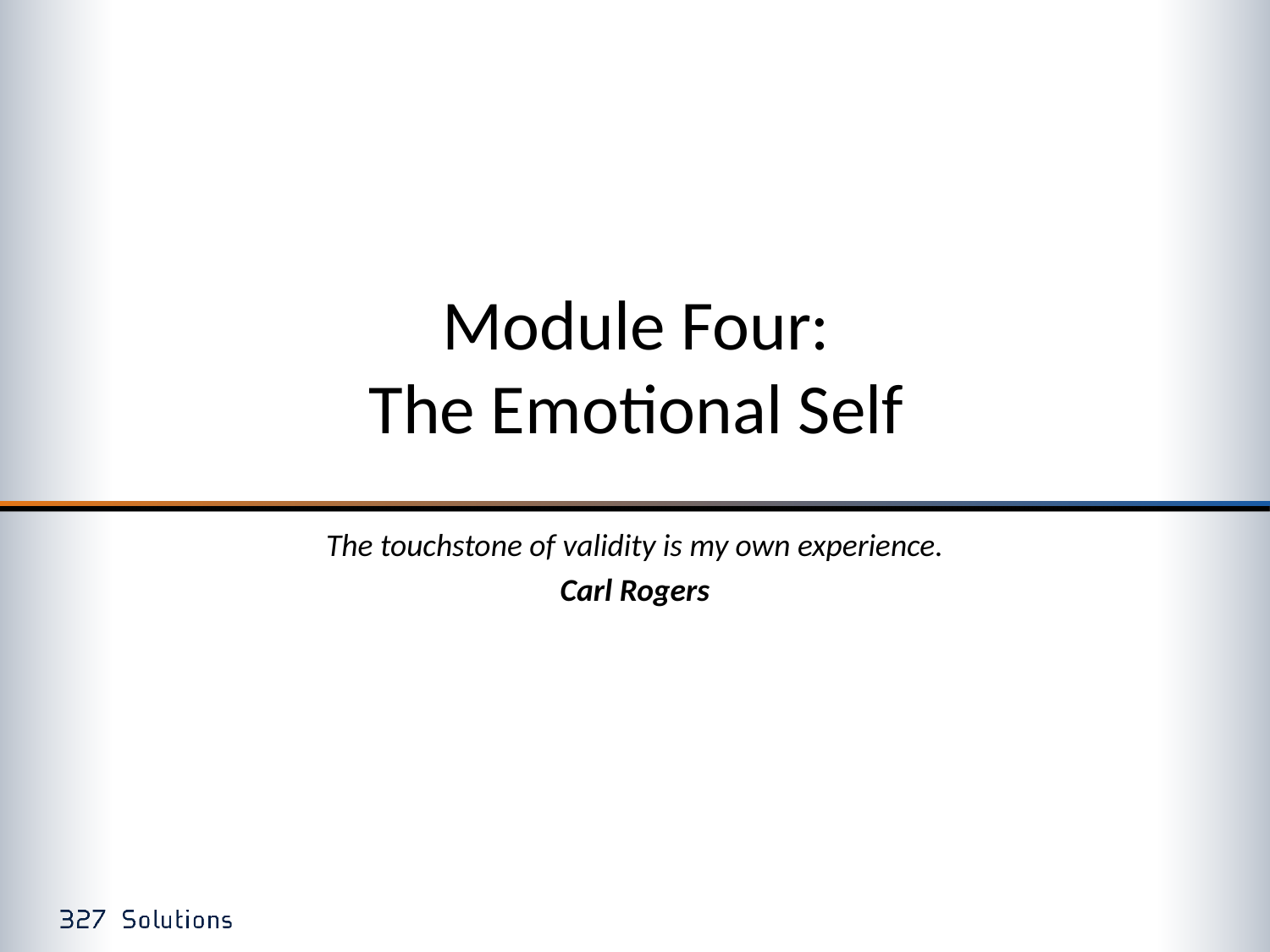

# Module Four: The Emotional Self
The touchstone of validity is my own experience.
Carl Rogers